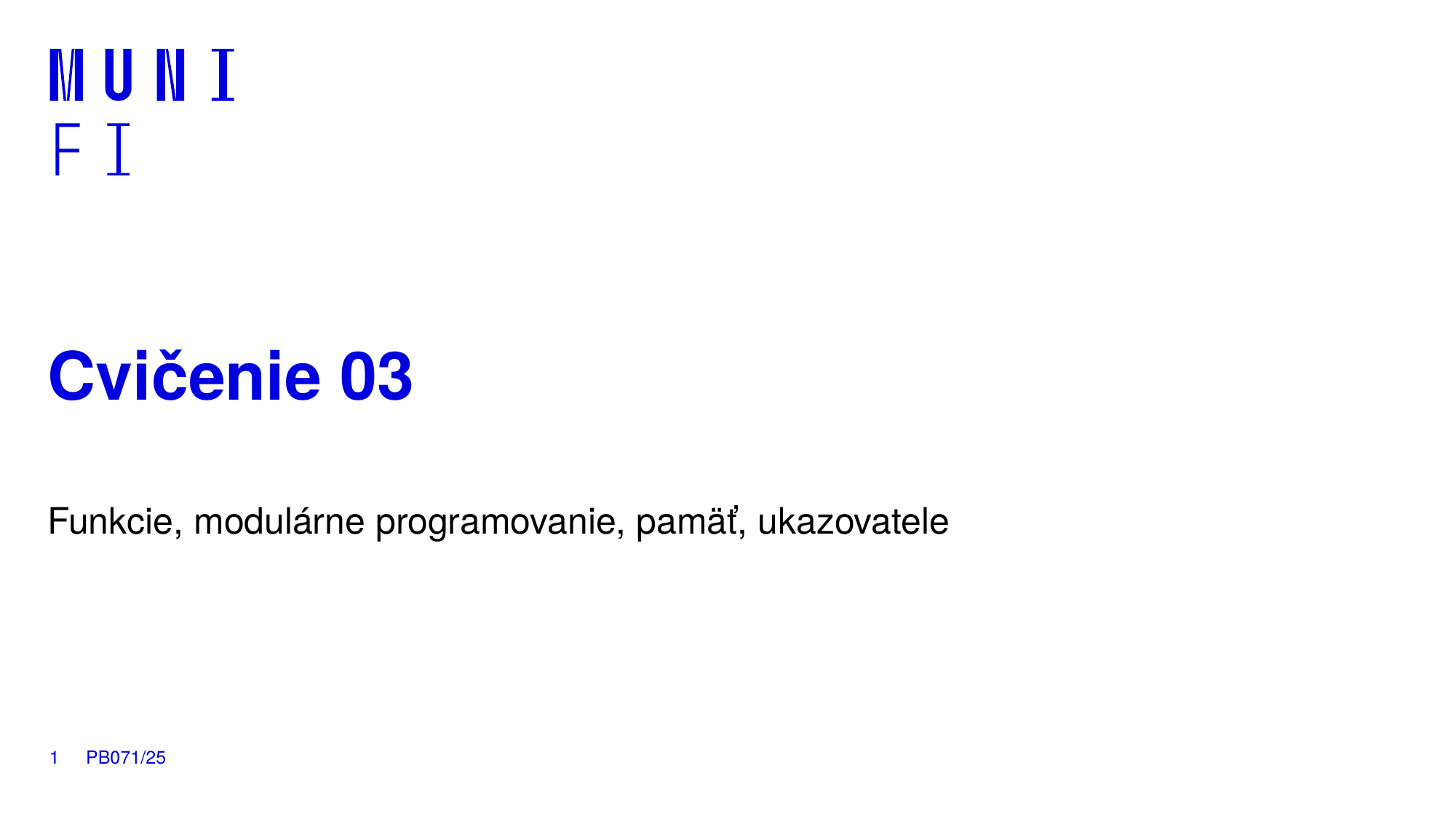

# Cvičenie 03
Funkcie, modulárne programovanie, pamäť, ukazovatele
1
PB071/25